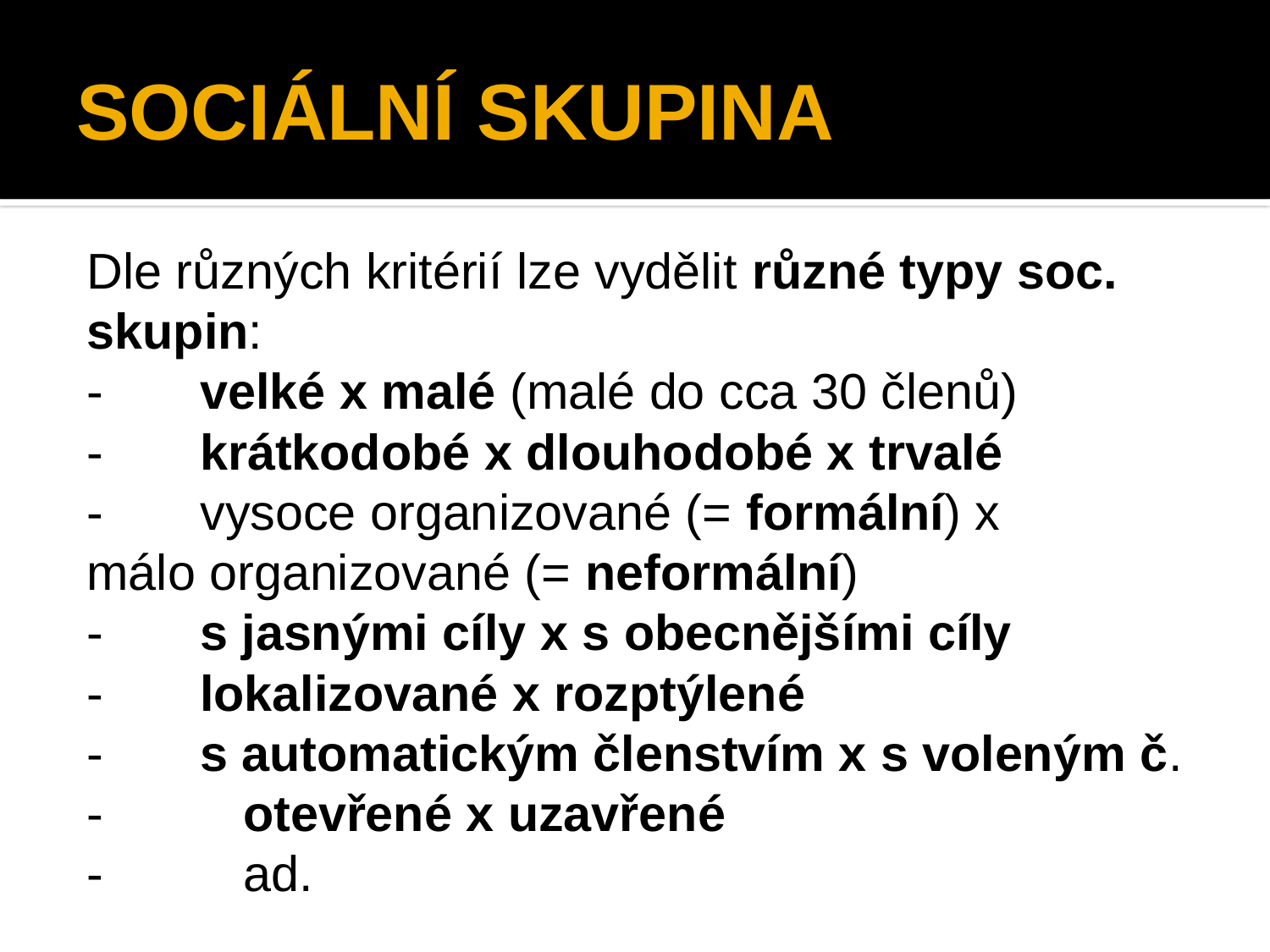

# SOCIÁLNÍ SKUPINA
Dle různých kritérií lze vydělit různé typy soc. skupin:
-	velké x malé (malé do cca 30 členů)
- 	krátkodobé x dlouhodobé x trvalé
-	vysoce organizované (= formální) x
	málo organizované (= neformální)
-	s jasnými cíly x s obecnějšími cíly
- 	lokalizované x rozptýlené
-	s automatickým členstvím x s voleným č.
-          otevřené x uzavřené
-          ad.